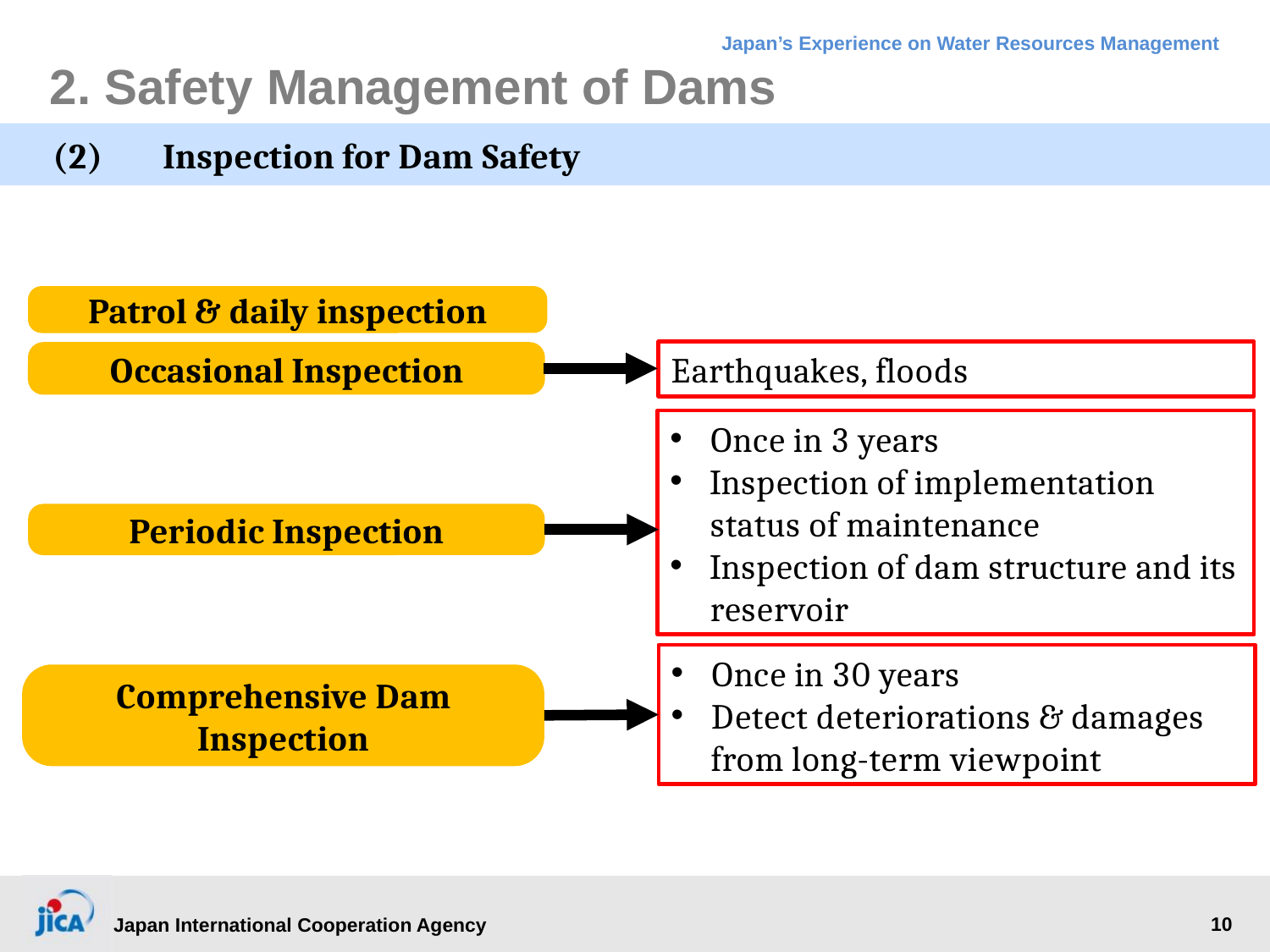

# 2. Safety Management of Dams
(2) 　Inspection for Dam Safety
Patrol & daily inspection
Earthquakes, floods
Occasional Inspection
Once in 3 years
Inspection of implementation status of maintenance
Inspection of dam structure and its reservoir
Periodic Inspection
Once in 30 years
Detect deteriorations & damages from long-term viewpoint
Comprehensive Dam Inspection